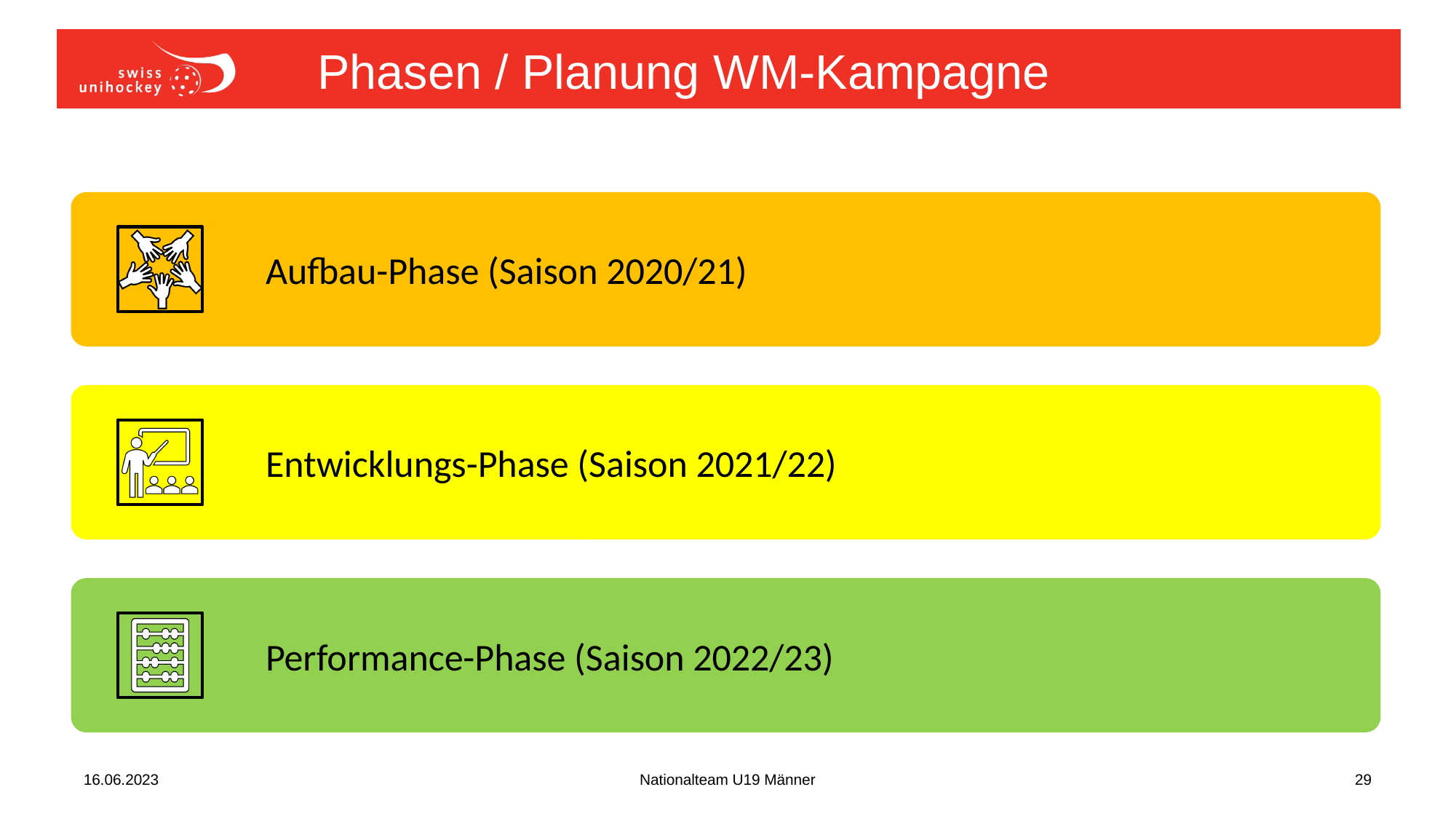

# Phasen / Planung WM-Kampagne

Aufbau-Phase (Saison 2020/21)
Entwicklungs-Phase (Saison 2021/22)
Performance-Phase (Saison 2022/23)
16.06.2023
Nationalteam U19 Männer
29